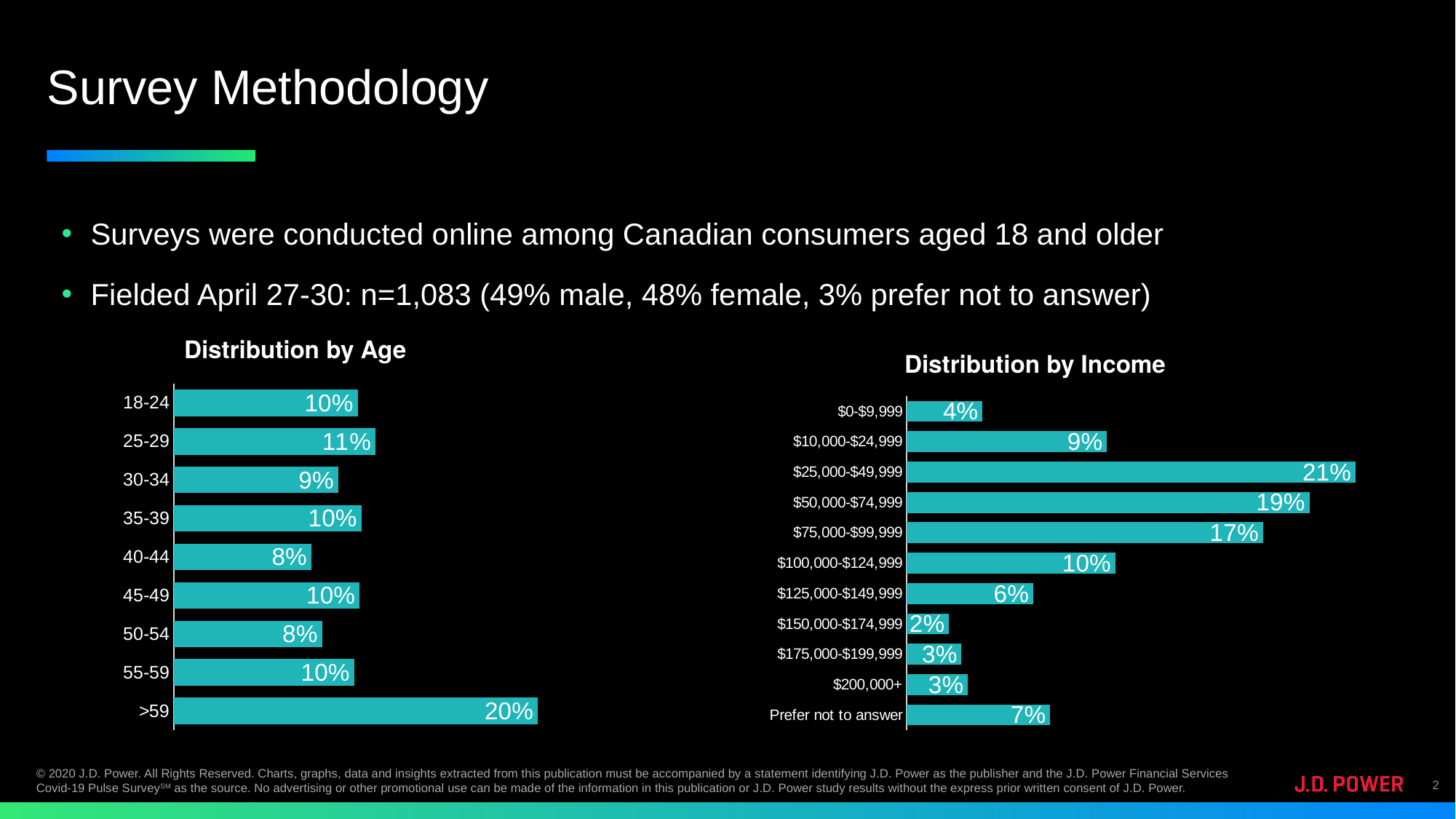

# Survey Methodology
Surveys were conducted online among Canadian consumers aged 18 and older
Fielded April 27-30: n=1,083 (49% male, 48% female, 3% prefer not to answer)

Distribution by Age
Distribution by Income

### Chart

| Category | Apr 27-30 |
|---|---|
| 18-24 | 0.1023 |
| 25-29 | 0.1122 |
| 30-34 | 0.09140000000000001 |
| 35-39 | 0.1043 |
| 40-44 | 0.0765 |
| 45-49 | 0.1033 |
| 50-54 | 0.0824 |
| 55-59 | 0.1003 |
| >59 | 0.2026 |

### Chart

| Category | Apr 27-30 |
|---|---|
| $0-$9,999 | 0.0358 |
| $10,000-$24,999 | 0.0944 |
| $25,000-$49,999 | 0.2117 |
| $50,000-$74,999 | 0.1899 |
| $75,000-$99,999 | 0.168 |
| $100,000-$124,999 | 0.0984 |
| $125,000-$149,999 | 0.0596 |
| $150,000-$174,999 | 0.0199 |
| $175,000-$199,999 | 0.0258 |
| $200,000+ | 0.0288 |
| Prefer not to answer | 0.0676 |